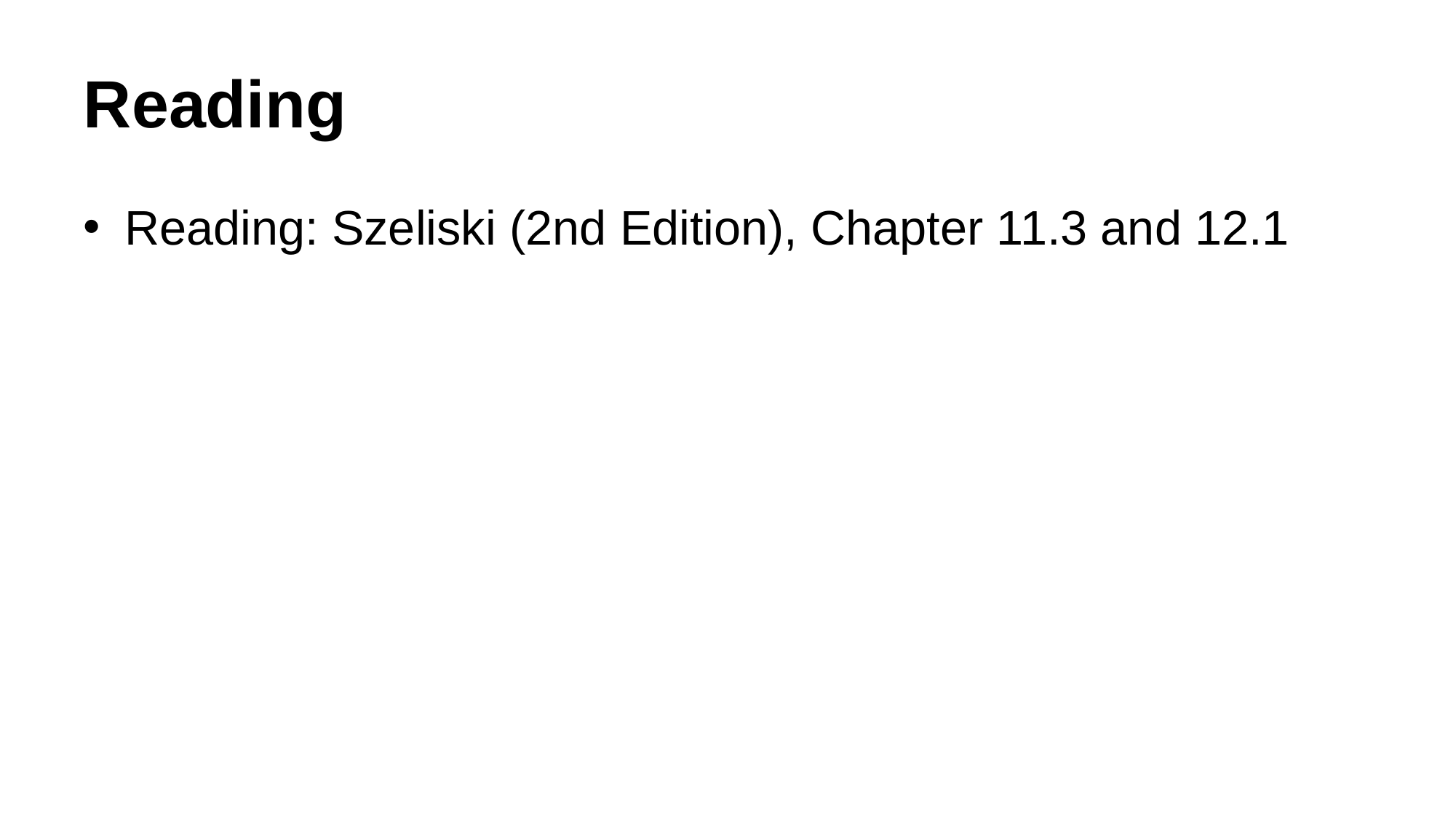

# Reading
Reading: Szeliski (2nd Edition), Chapter 11.3 and 12.1